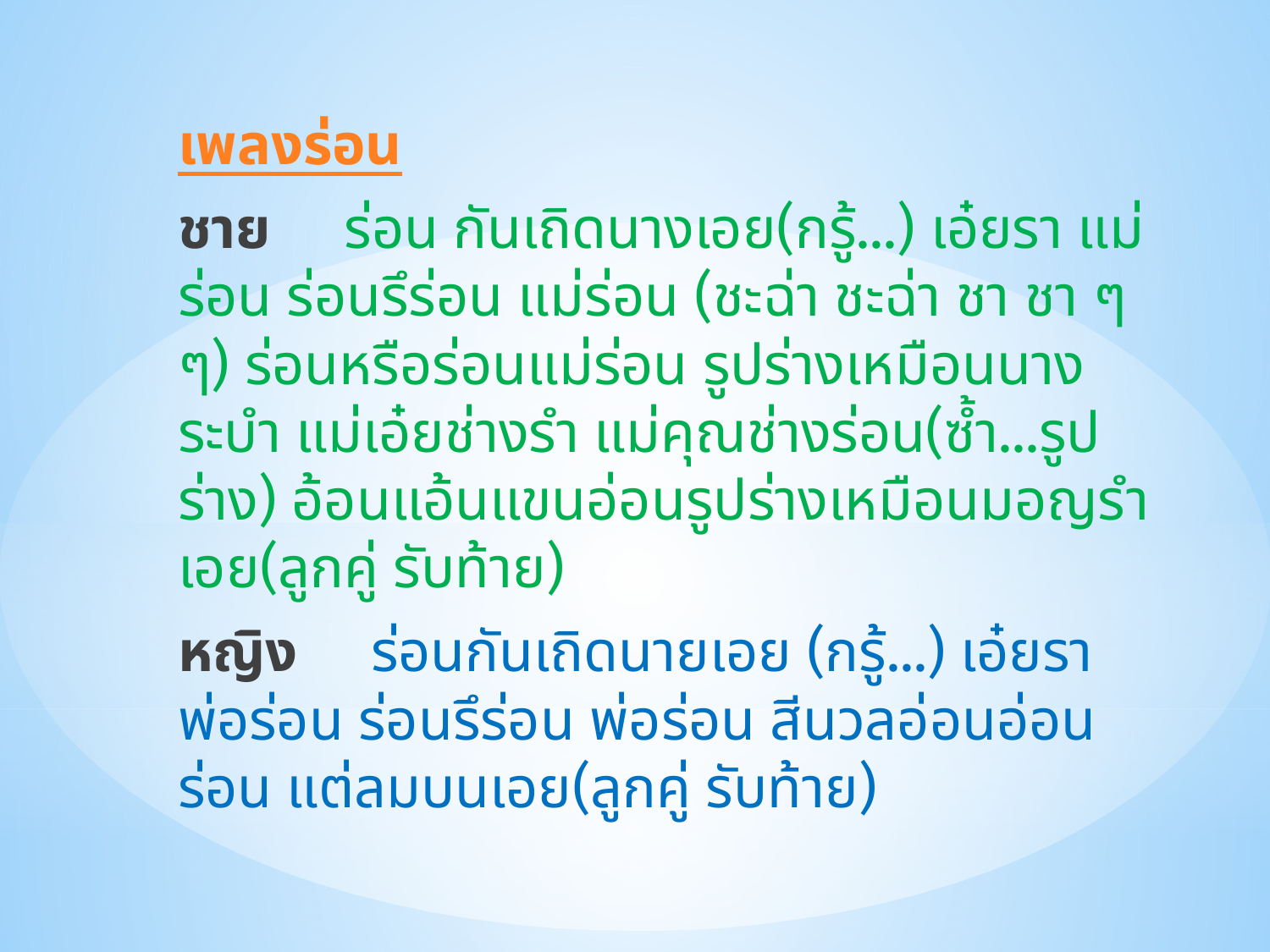

เพลงร่อน
ชาย     ร่อน กันเถิดนางเอย(กรู้...) เอ๋ยรา แม่ร่อน ร่อนรึร่อน แม่ร่อน (ชะฉ่า ชะฉ่า ชา ชา ๆ ๆ) ร่อนหรือร่อนแม่ร่อน รูปร่างเหมือนนางระบำ แม่เอ๋ยช่างรำ แม่คุณช่างร่อน(ซ้ำ...รูปร่าง) อ้อนแอ้นแขนอ่อนรูปร่างเหมือนมอญรำเอย(ลูกคู่ รับท้าย)
หญิง     ร่อนกันเถิดนายเอย (กรู้...) เอ๋ยรา พ่อร่อน ร่อนรึร่อน พ่อร่อน สีนวลอ่อนอ่อนร่อน แต่ลมบนเอย(ลูกคู่ รับท้าย)